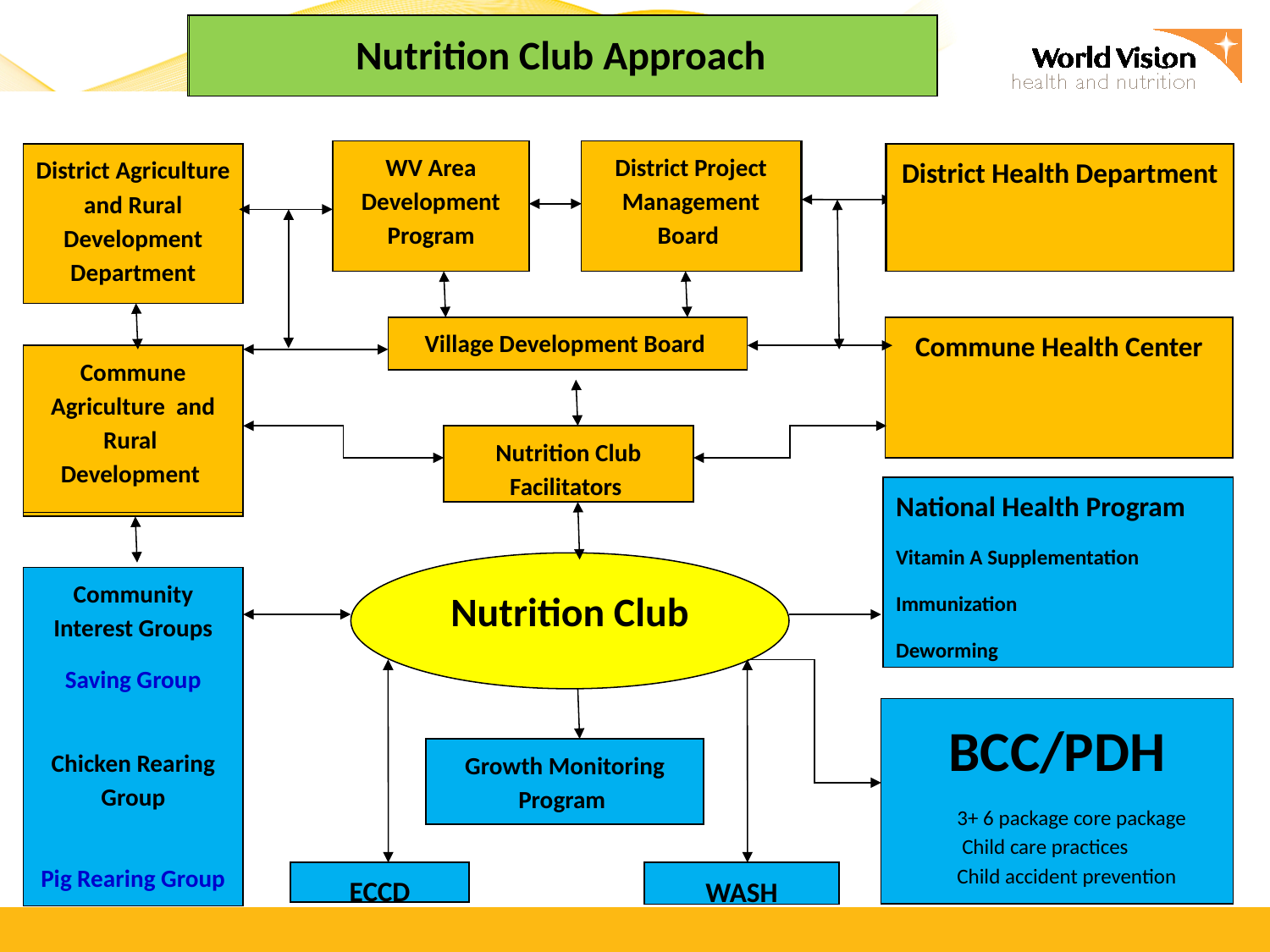

Nutrition Club Approach

Nutrition Club Approach

Nutrition Club Approach
Area Development Program

WV Area Development Program

District Project Management Board
District Project Management Board
District Project Management Board
District Agriculture and Rural Development Department
District Agriculture and Rural Development Department
District Health Department
District Health Department
Village Development Board
Commune Health Center
Commune Agriculture  and Rural  Development
Commune Agriculture  and Rural  Development
Nutrition Club Facilitators
National Health Program
Vitamin A Supplementation
Immunization
Deworming
Nutrition Club
Community Interest Groups
Saving Group

Chicken Rearing Group

Pig Rearing Group

BCC/PDH
             3+ 6 package core package
              Child care practices
             Child accident prevention

Growth Monitoring Program
ECCD
WASH